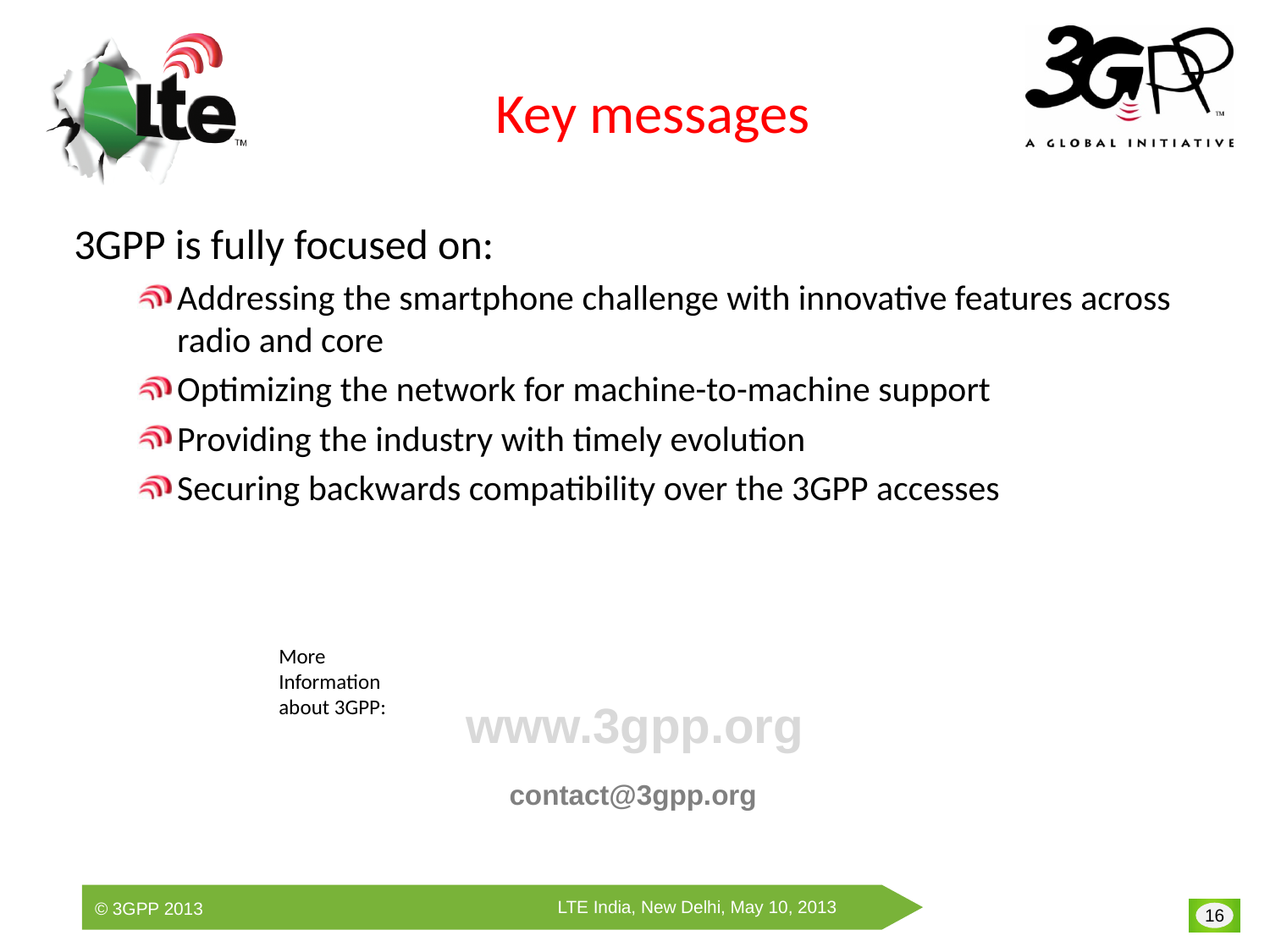

# Key messages
3GPP is fully focused on:
Addressing the smartphone challenge with innovative features across radio and core
Optimizing the network for machine-to-machine support
Providing the industry with timely evolution
Securing backwards compatibility over the 3GPP accesses

More Information about 3GPP:
www.3gpp.org
contact@3gpp.org